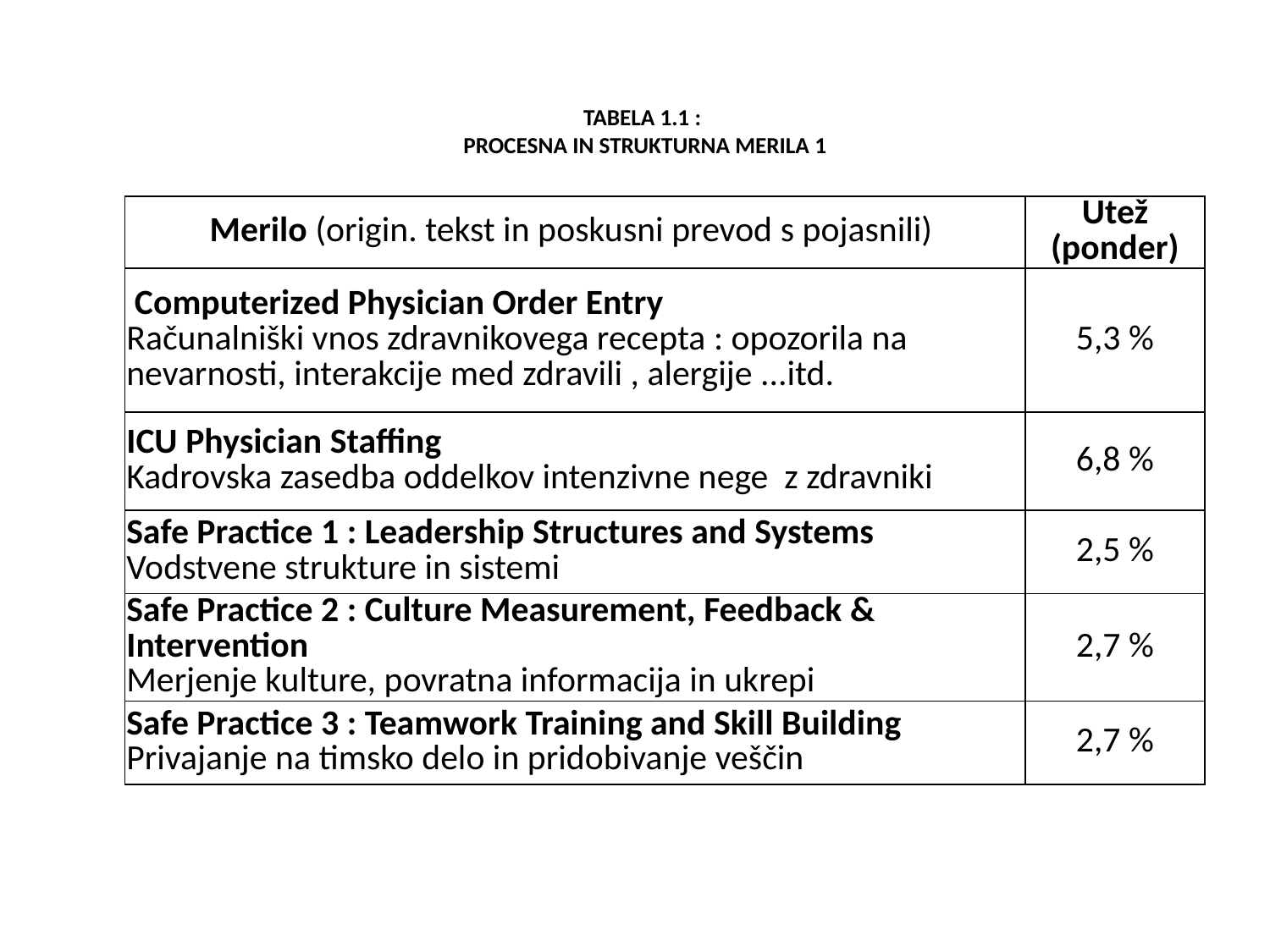

# TABELA 1.1 : PROCESNA IN STRUKTURNA MERILA 1
| Merilo (origin. tekst in poskusni prevod s pojasnili) | Utež (ponder) |
| --- | --- |
| Computerized Physician Order Entry Računalniški vnos zdravnikovega recepta : opozorila na nevarnosti, interakcije med zdravili , alergije ...itd. | 5,3 % |
| ICU Physician Staffing Kadrovska zasedba oddelkov intenzivne nege z zdravniki | 6,8 % |
| Safe Practice 1 : Leadership Structures and Systems Vodstvene strukture in sistemi | 2,5 % |
| Safe Practice 2 : Culture Measurement, Feedback & Intervention Merjenje kulture, povratna informacija in ukrepi | 2,7 % |
| Safe Practice 3 : Teamwork Training and Skill Building Privajanje na timsko delo in pridobivanje veščin | 2,7 % |